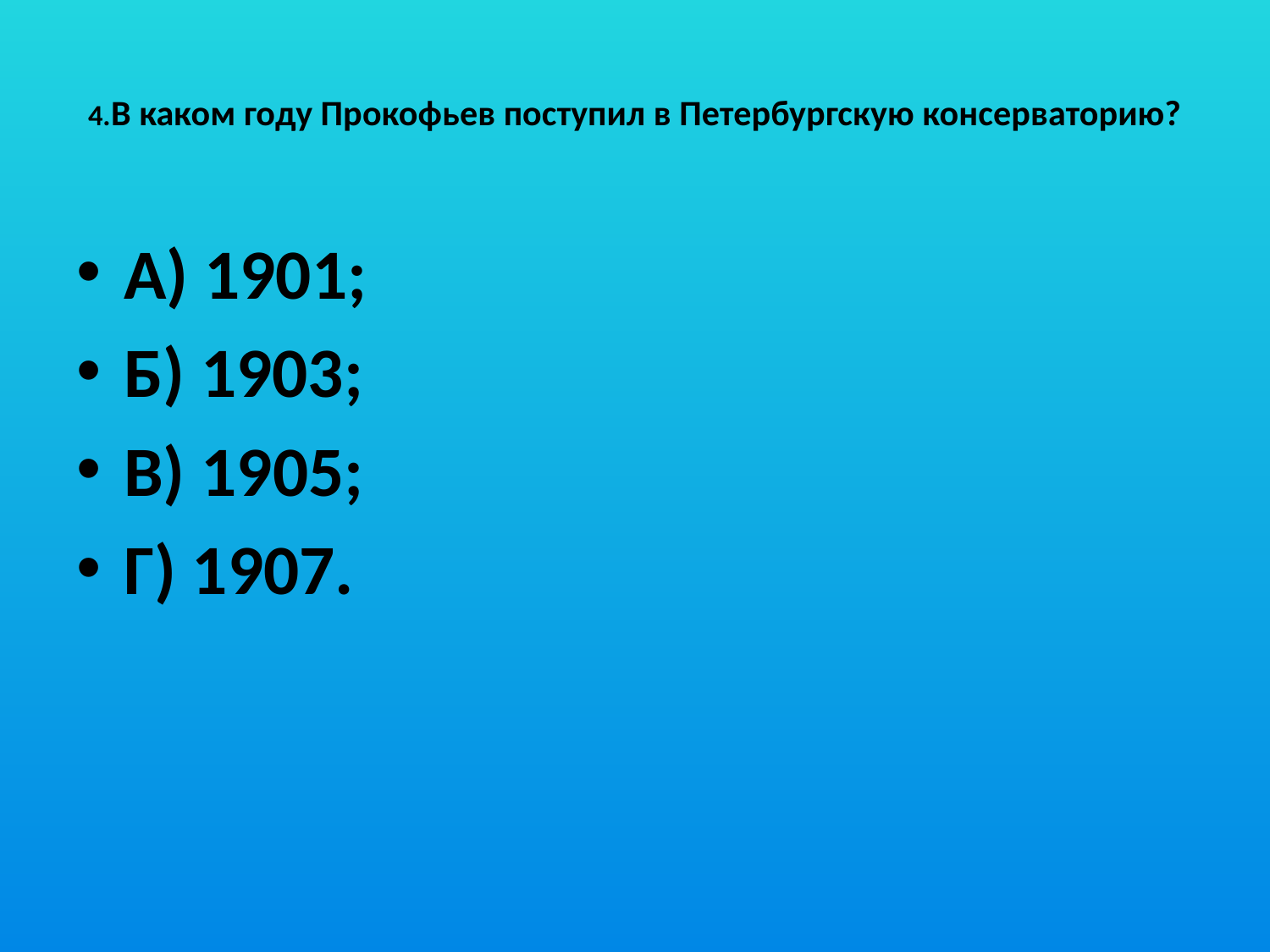

# 4.В каком году Прокофьев поступил в Петербургскую консерваторию?
А) 1901;
Б) 1903;
В) 1905;
Г) 1907.